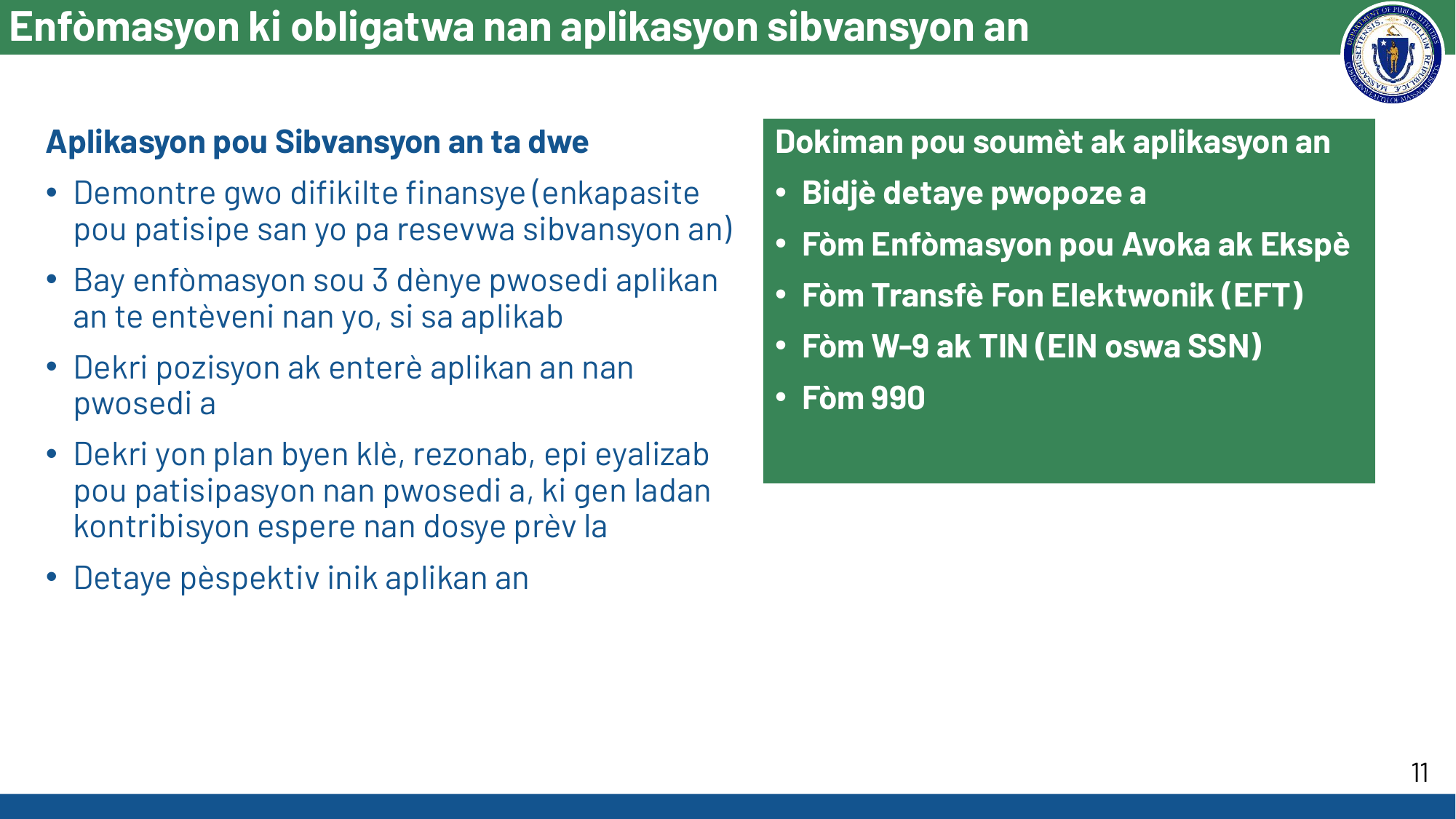

# Enfòmasyon ki obligatwa nan aplikasyon sibvansyon an
Aplikasyon pou Sibvansyon an ta dwe
Demontre gwo difikilte finansye (enkapasite pou patisipe san yo pa resevwa sibvansyon an)
Bay enfòmasyon sou 3 dènye pwosedi aplikan an te entèveni nan yo, si sa aplikab
Dekri pozisyon ak enterè aplikan an nan pwosedi a
Dekri yon plan byen klè, rezonab, epi eyalizab pou patisipasyon nan pwosedi a, ki gen ladan kontribisyon espere nan dosye prèv la
Detaye pèspektiv inik aplikan an
Dokiman pou soumèt ak aplikasyon an
Bidjè detaye pwopoze a
Fòm Enfòmasyon pou Avoka ak Ekspè
Fòm Transfè Fon Elektwonik (EFT)
Fòm W-9 ak TIN (EIN oswa SSN)
Fòm 990

11